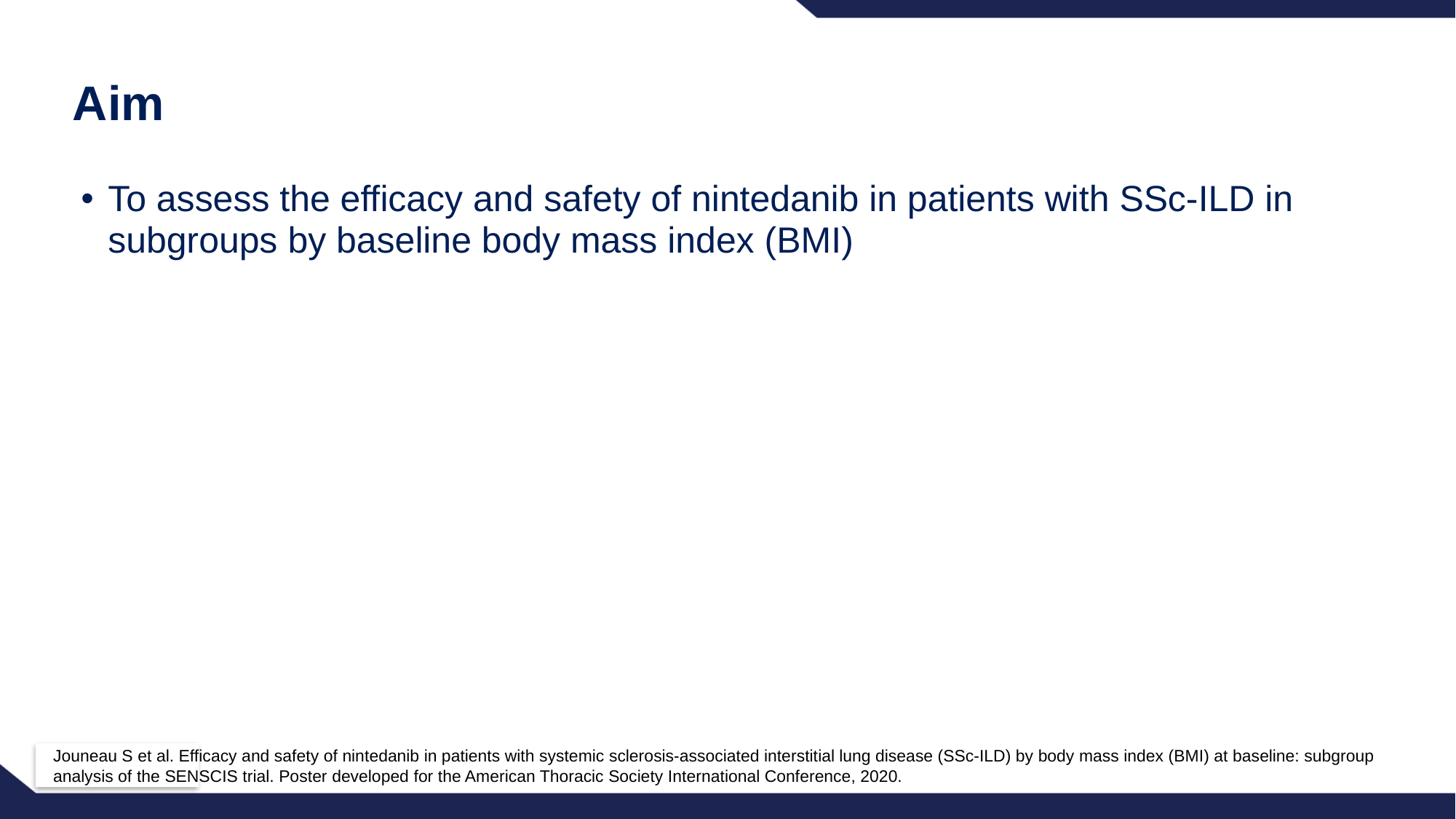

# Aim
To assess the efficacy and safety of nintedanib in patients with SSc-ILD in subgroups by baseline body mass index (BMI)

Jouneau S et al. Efficacy and safety of nintedanib in patients with systemic sclerosis-associated interstitial lung disease (SSc-ILD) by body mass index (BMI) at baseline: subgroup analysis of the SENSCIS trial. Poster developed for the American Thoracic Society International Conference, 2020.